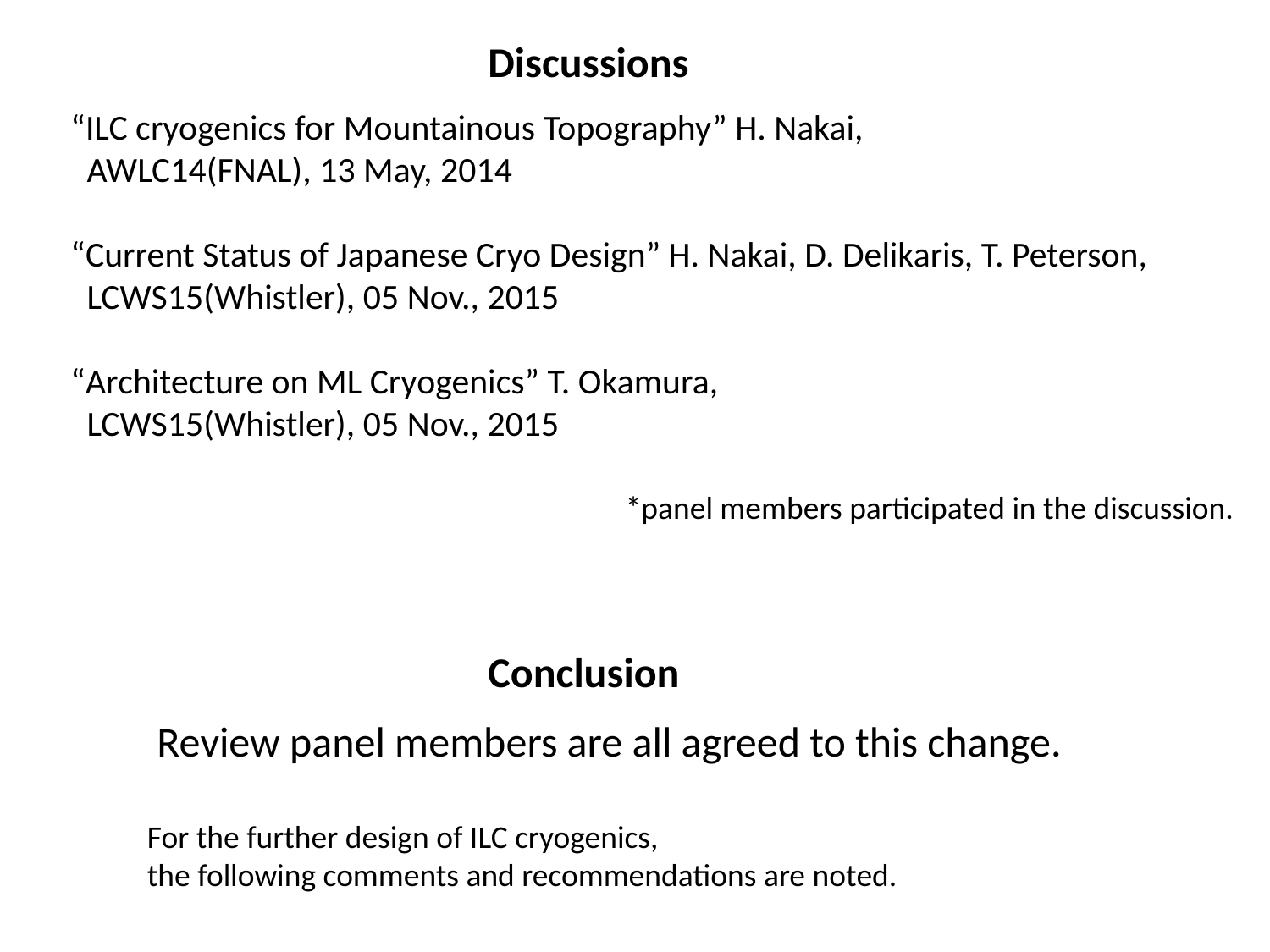

Discussions
 “ILC cryogenics for Mountainous Topography” H. Nakai,
   AWLC14(FNAL), 13 May, 2014

 “Current Status of Japanese Cryo Design” H. Nakai, D. Delikaris, T. Peterson,
   LCWS15(Whistler), 05 Nov., 2015

 “Architecture on ML Cryogenics” T. Okamura,
   LCWS15(Whistler), 05 Nov., 2015

*panel members participated in the discussion.
Conclusion
 Review panel members are all agreed to this change.

For the further design of ILC cryogenics,
the following comments and recommendations are noted.